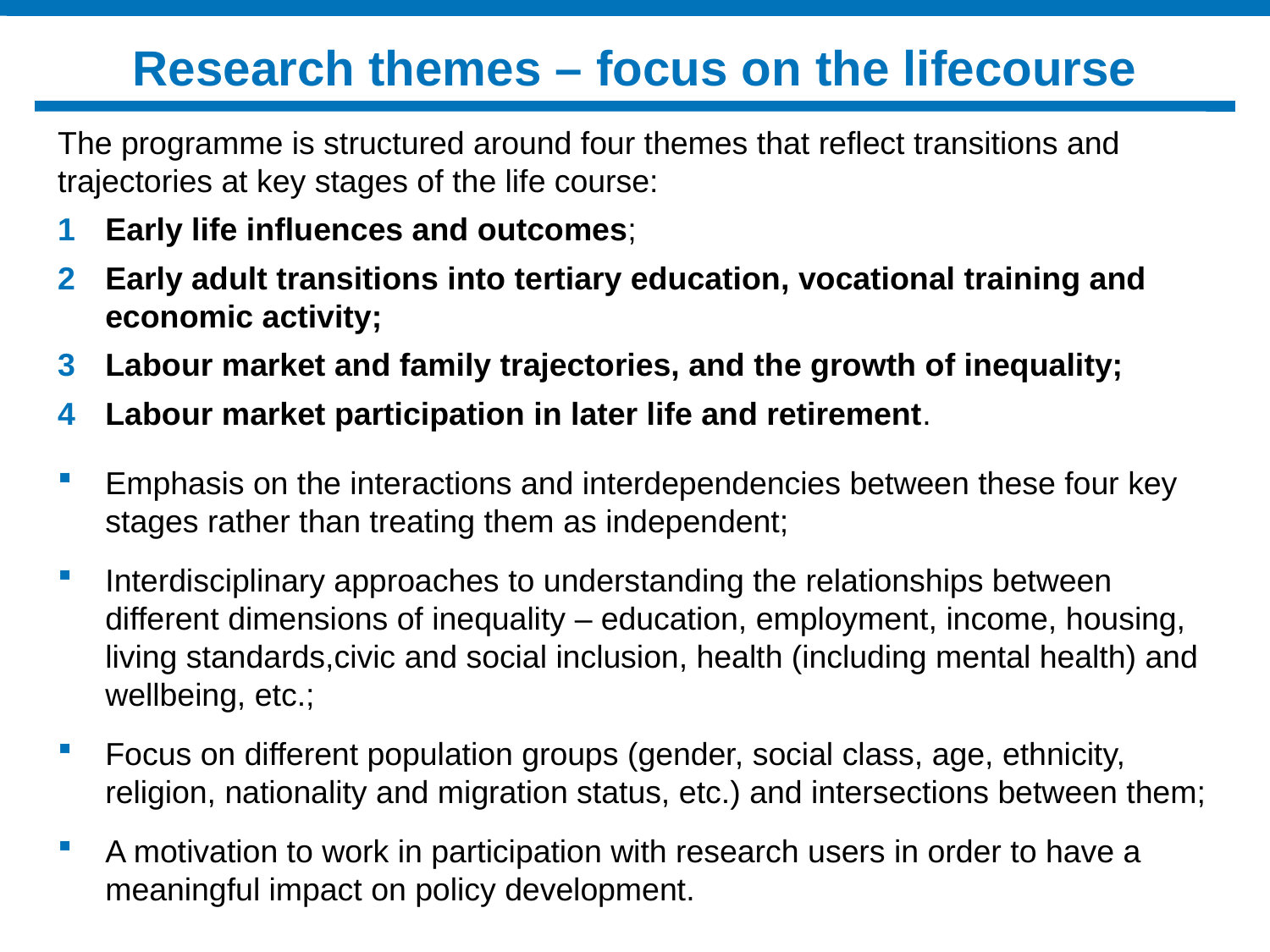

# Research themes – focus on the lifecourse
The programme is structured around four themes that reflect transitions and trajectories at key stages of the life course:
Early life influences and outcomes;
Early adult transitions into tertiary education, vocational training and economic activity;
Labour market and family trajectories, and the growth of inequality;
Labour market participation in later life and retirement.
Emphasis on the interactions and interdependencies between these four key stages rather than treating them as independent;
Interdisciplinary approaches to understanding the relationships between different dimensions of inequality – education, employment, income, housing, living standards,civic and social inclusion, health (including mental health) and wellbeing, etc.;
Focus on different population groups (gender, social class, age, ethnicity, religion, nationality and migration status, etc.) and intersections between them;
A motivation to work in participation with research users in order to have a meaningful impact on policy development.